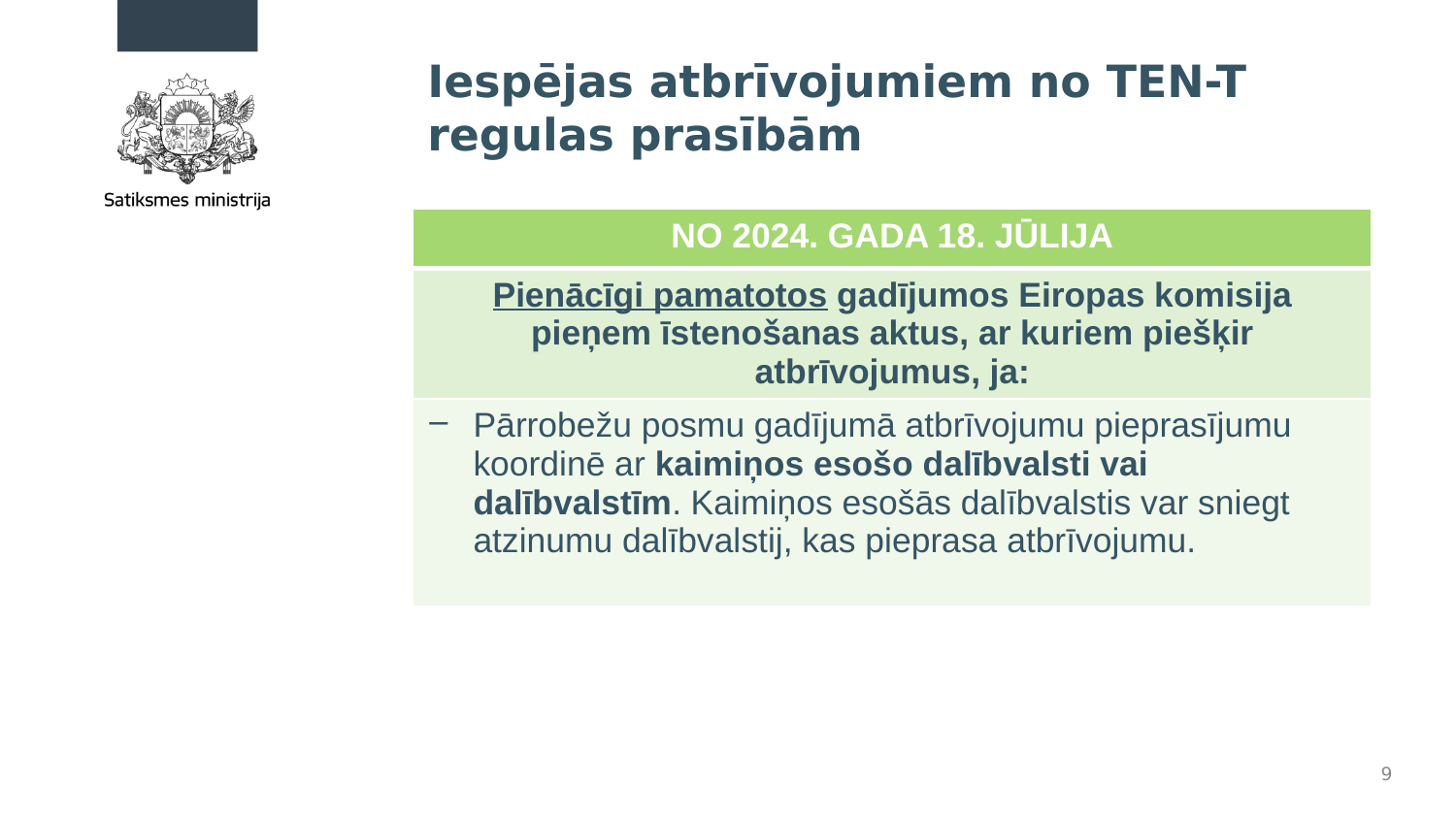

# Iespējas atbrīvojumiem no TEN-T regulas prasībām
| NO 2024. GADA 18. JŪLIJA |
| --- |
| Pienācīgi pamatotos gadījumos Eiropas komisija pieņem īstenošanas aktus, ar kuriem piešķir atbrīvojumus, ja: |
| Pārrobežu posmu gadījumā atbrīvojumu pieprasījumu koordinē ar kaimiņos esošo dalībvalsti vai dalībvalstīm. Kaimiņos esošās dalībvalstis var sniegt atzinumu dalībvalstij, kas pieprasa atbrīvojumu. |

9